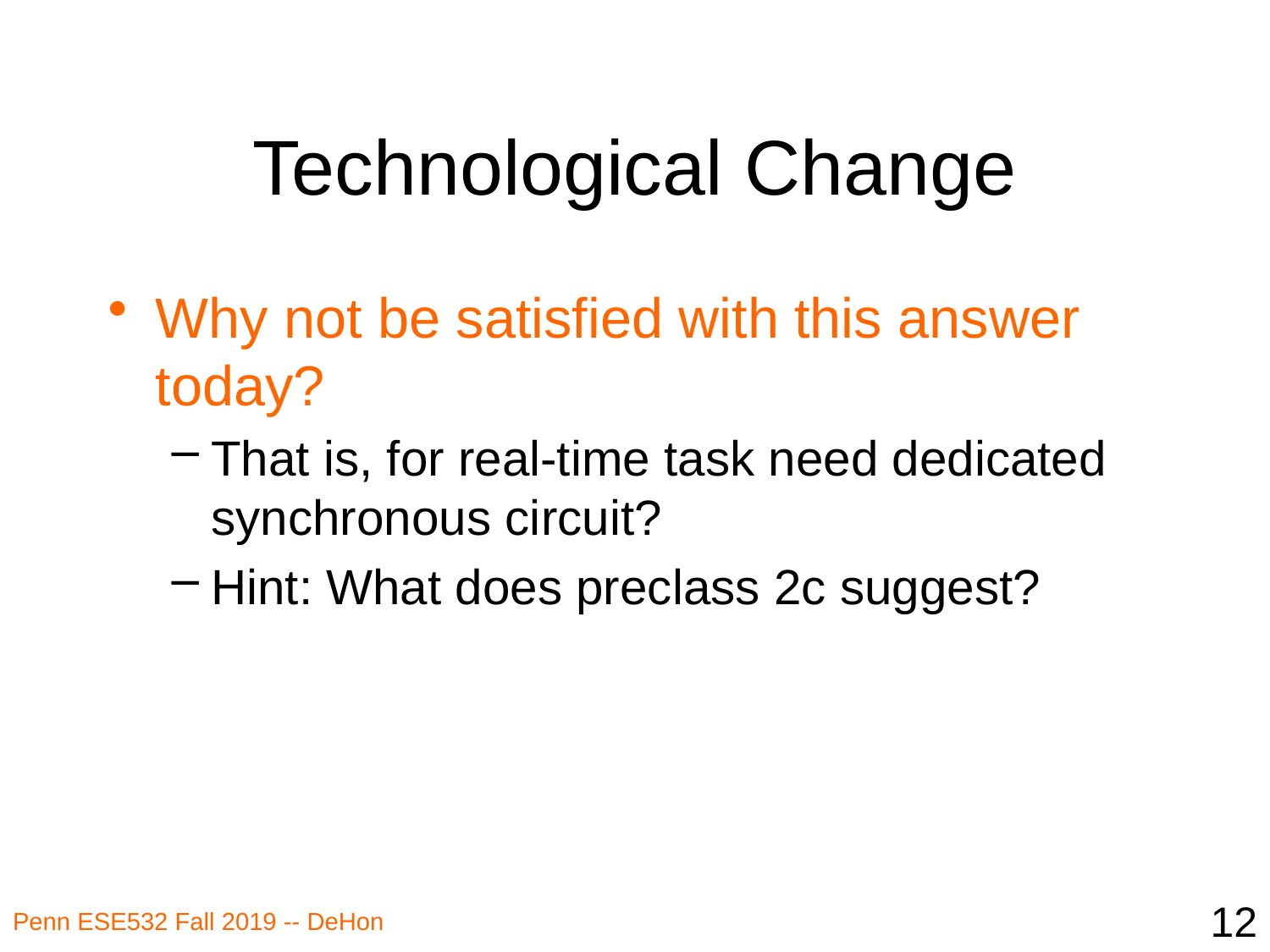

# Technological Change
Why not be satisfied with this answer today?
That is, for real-time task need dedicated synchronous circuit?
Hint: What does preclass 2c suggest?
12
Penn ESE532 Fall 2019 -- DeHon